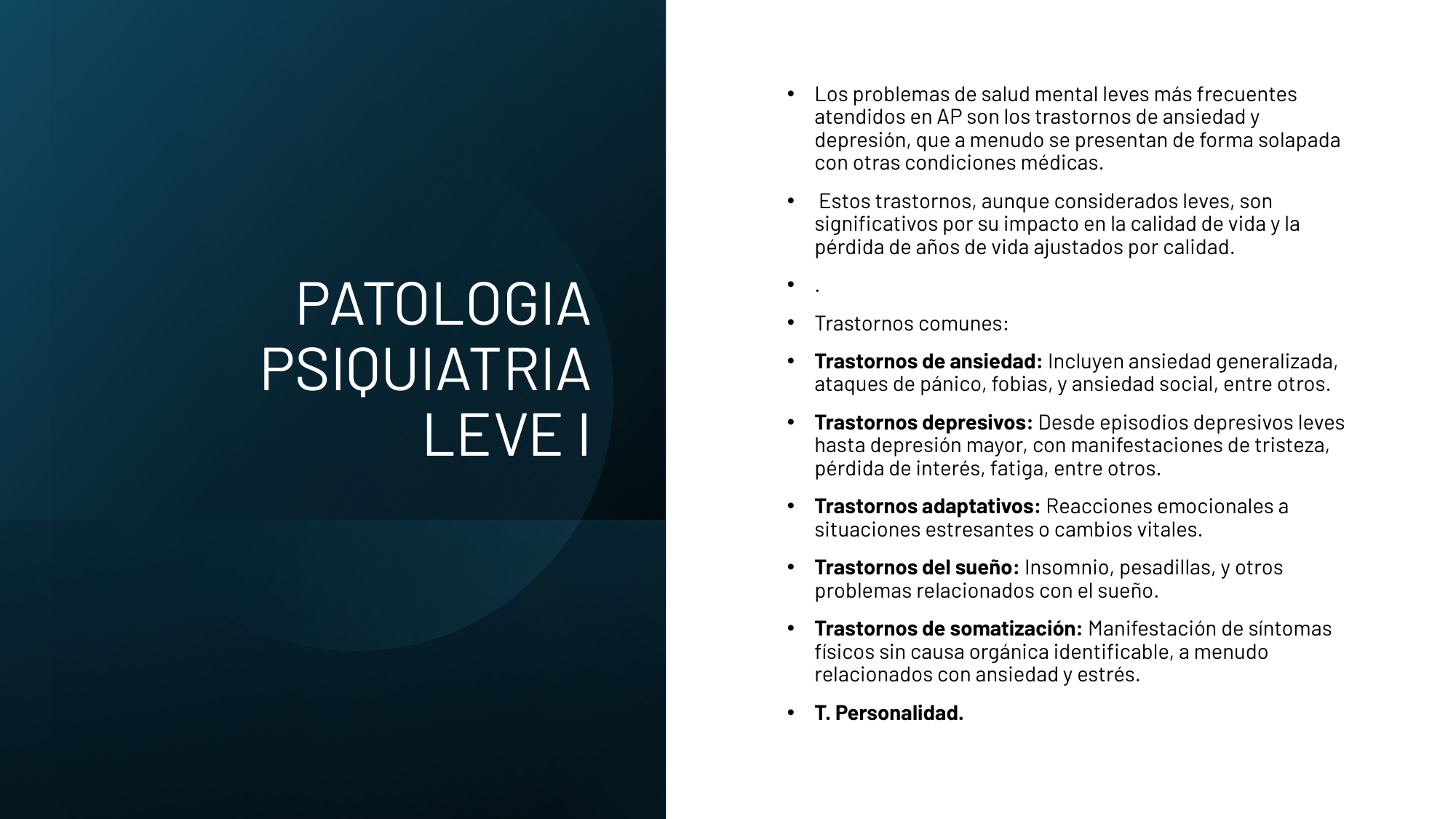

# PATOLOGIA PSIQUIATRIA LEVE I

Los problemas de salud mental leves más frecuentes atendidos en AP son los trastornos de ansiedad y depresión, que a menudo se presentan de forma solapada con otras condiciones médicas.
 Estos trastornos, aunque considerados leves, son significativos por su impacto en la calidad de vida y la pérdida de años de vida ajustados por calidad.
.
Trastornos comunes:
Trastornos de ansiedad: Incluyen ansiedad generalizada, ataques de pánico, fobias, y ansiedad social, entre otros.
Trastornos depresivos: Desde episodios depresivos leves hasta depresión mayor, con manifestaciones de tristeza, pérdida de interés, fatiga, entre otros.
Trastornos adaptativos: Reacciones emocionales a situaciones estresantes o cambios vitales.
Trastornos del sueño: Insomnio, pesadillas, y otros problemas relacionados con el sueño.
Trastornos de somatización: Manifestación de síntomas físicos sin causa orgánica identificable, a menudo relacionados con ansiedad y estrés.
T. Personalidad.